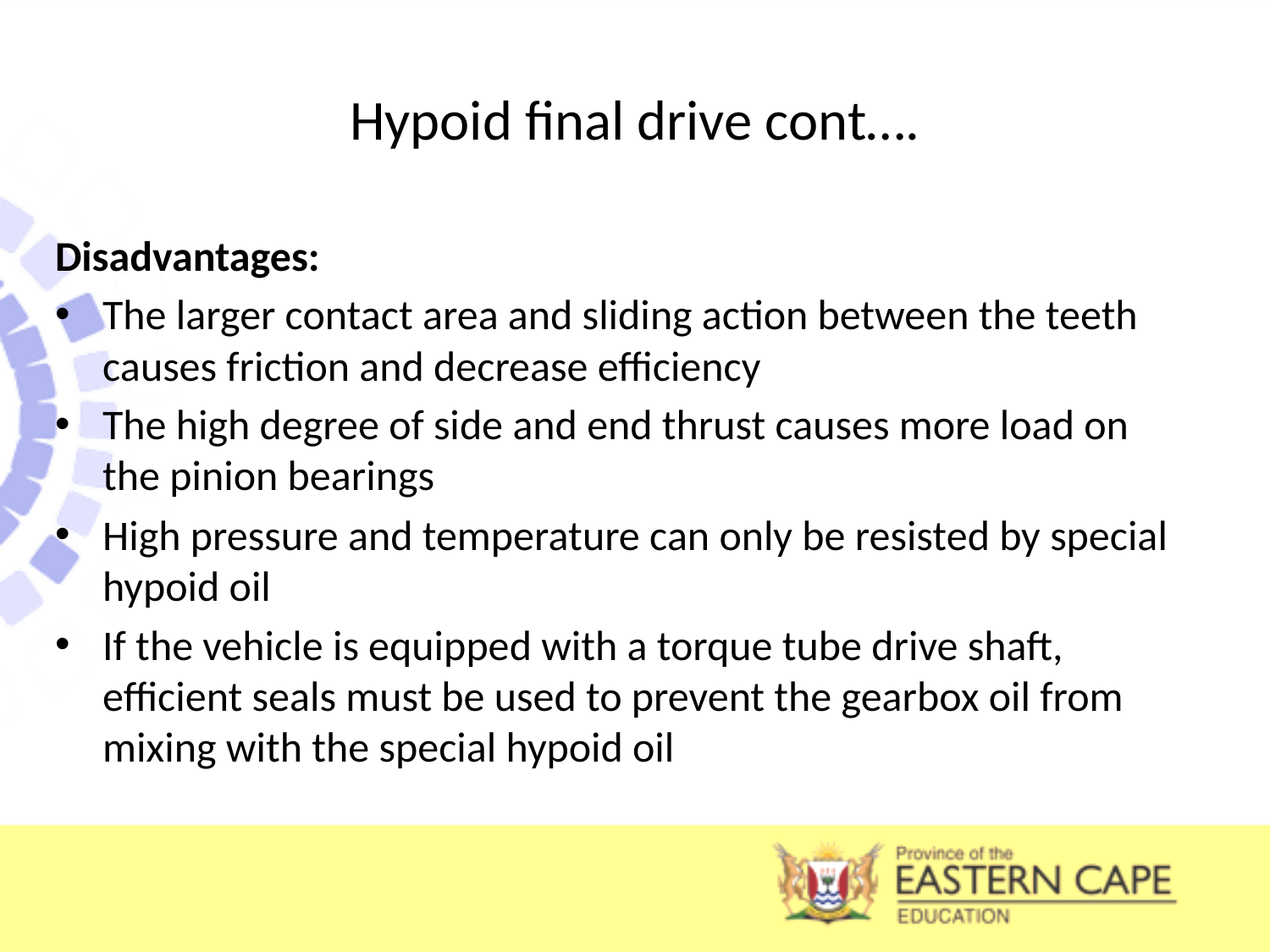

# Hypoid final drive cont….
Disadvantages:
The larger contact area and sliding action between the teeth causes friction and decrease efficiency
The high degree of side and end thrust causes more load on the pinion bearings
High pressure and temperature can only be resisted by special hypoid oil
If the vehicle is equipped with a torque tube drive shaft, efficient seals must be used to prevent the gearbox oil from mixing with the special hypoid oil